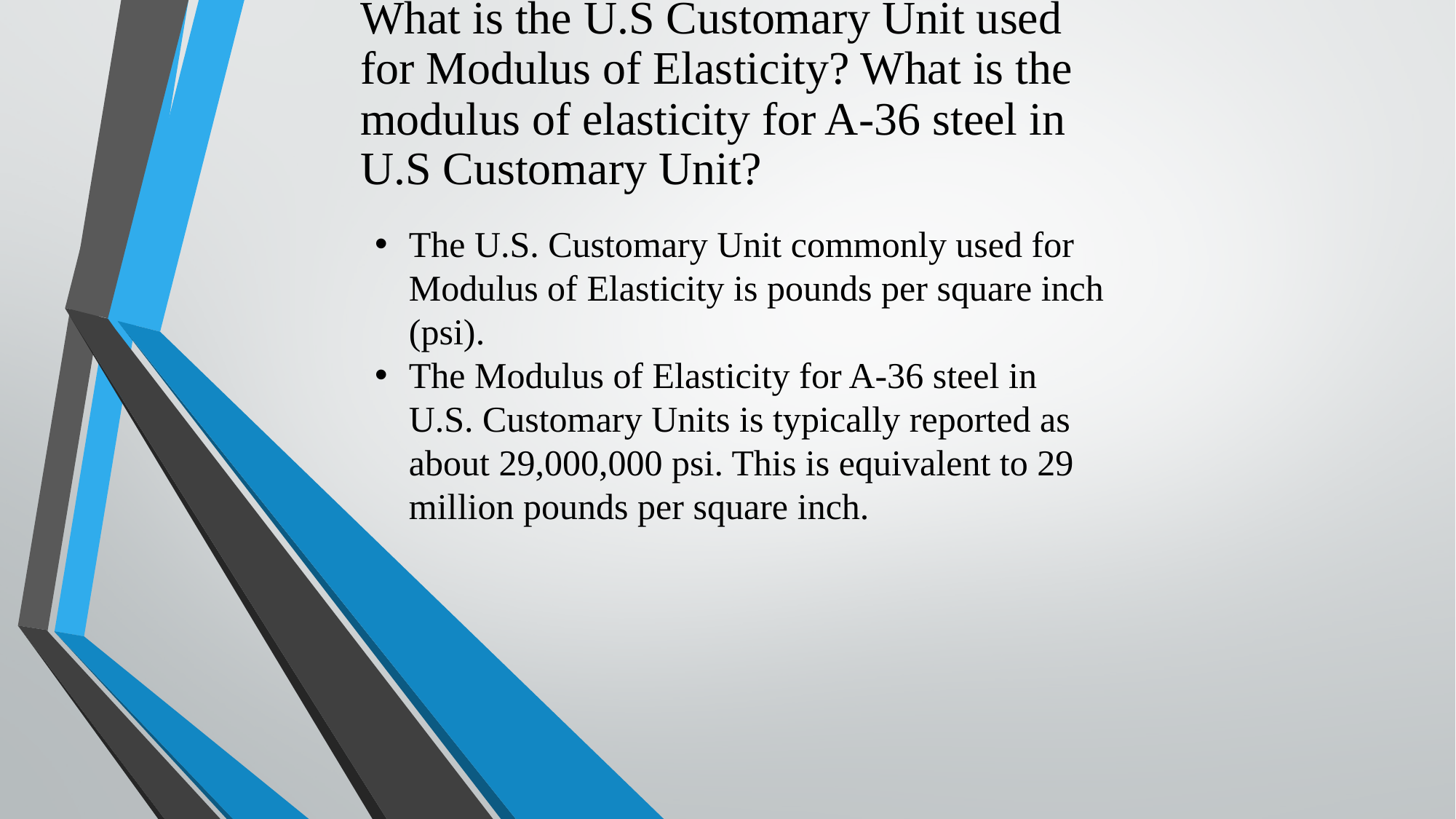

What is the U.S Customary Unit used for Modulus of Elasticity? What is the modulus of elasticity for A-36 steel in U.S Customary Unit?

The U.S. Customary Unit commonly used for Modulus of Elasticity is pounds per square inch (psi).
The Modulus of Elasticity for A-36 steel in U.S. Customary Units is typically reported as about 29,000,000 psi. This is equivalent to 29 million pounds per square inch.